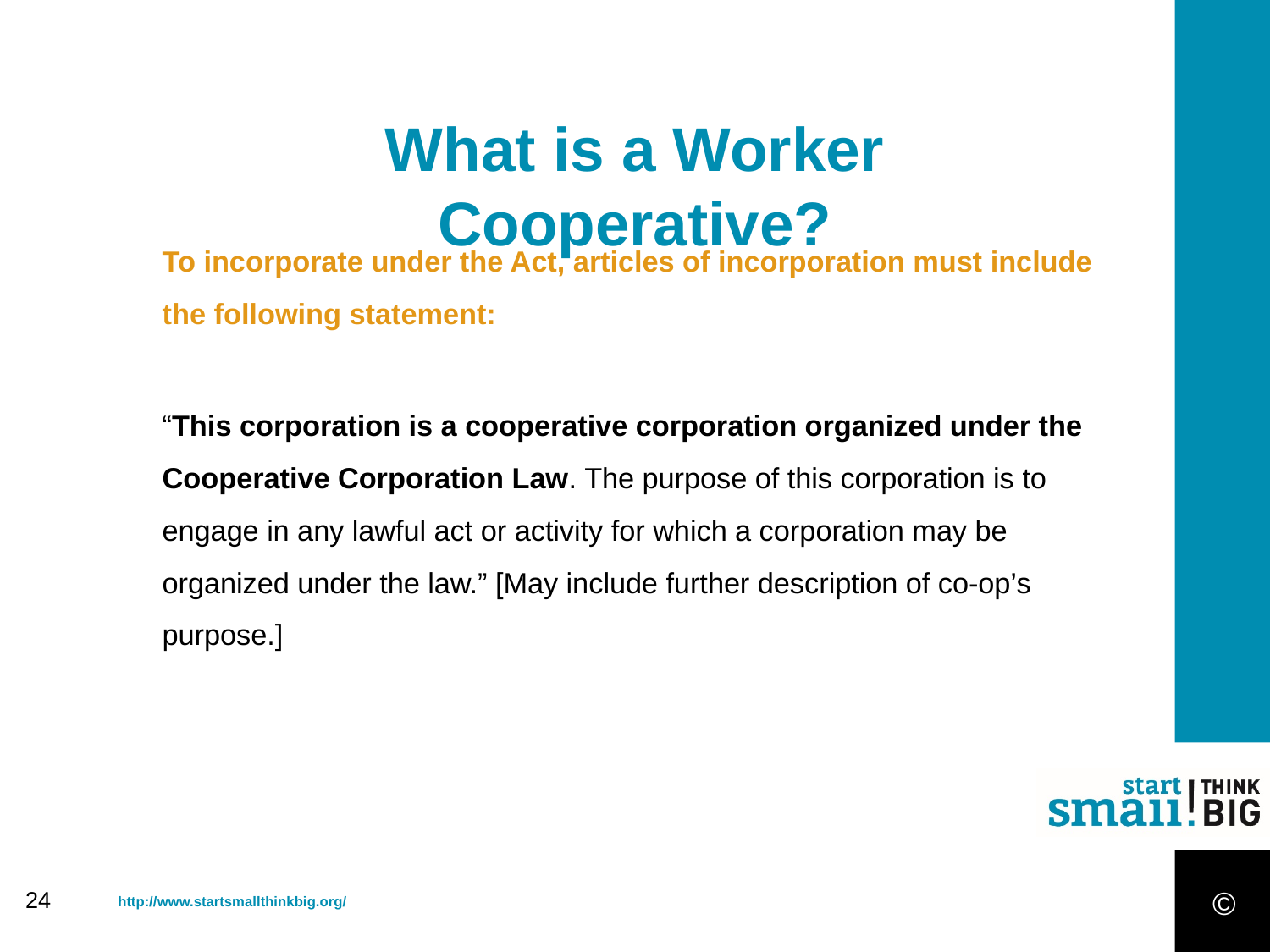

What is a Worker Cooperative?
To incorporate under the Act, articles of incorporation must include the following statement:

“This corporation is a cooperative corporation organized under the Cooperative Corporation Law. The purpose of this corporation is to engage in any lawful act or activity for which a corporation may be organized under the law.” [May include further description of co-op’s purpose.]

©
24